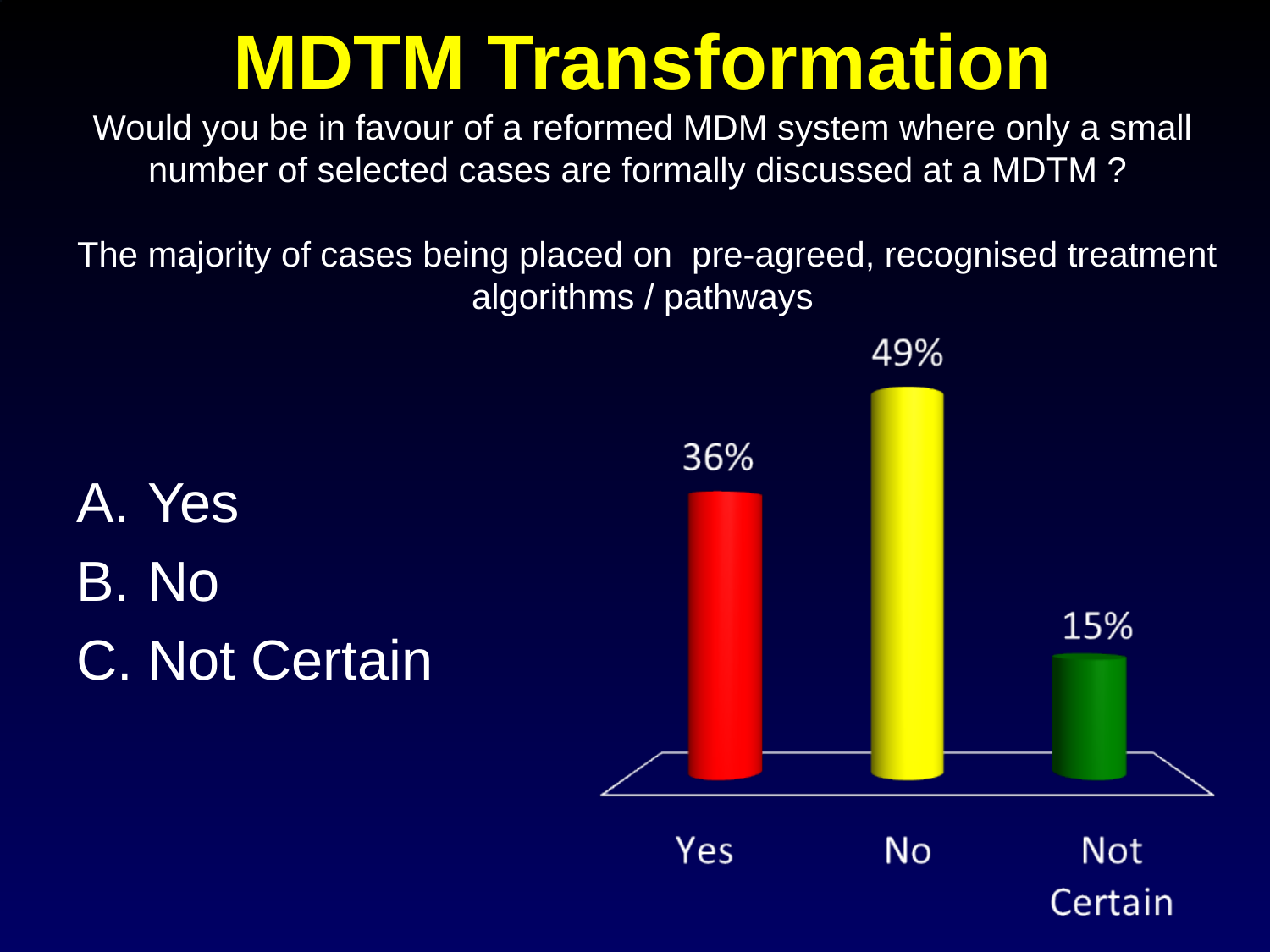

# MDTM Transformation Would you be in favour of a reformed MDM system where only a small number of selected cases are formally discussed at a MDTM ? The majority of cases being placed on  pre-agreed, recognised treatment algorithms / pathways

Yes
No
Not Certain